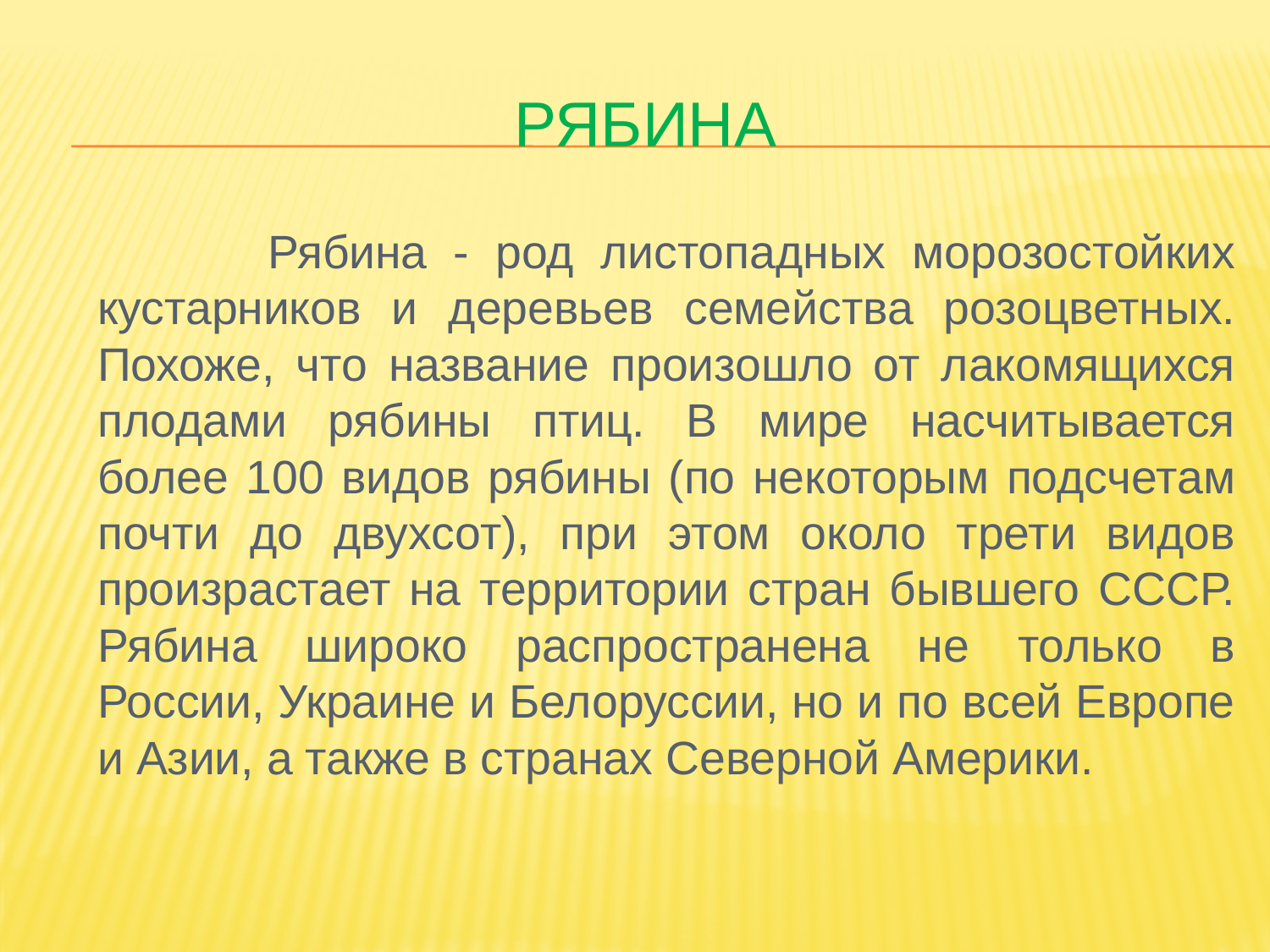

# рябина
        Рябина - род листопадных морозостойких кустарников и деревьев семейства розоцветных. Похоже, что название произошло от лакомящихся плодами рябины птиц. В мире насчитывается более 100 видов рябины (по некоторым подсчетам почти до двухсот), при этом около трети видов произрастает на территории стран бывшего СССР. Рябина широко распространена не только в России, Украине и Белоруссии, но и по всей Европе и Азии, а также в странах Северной Америки.